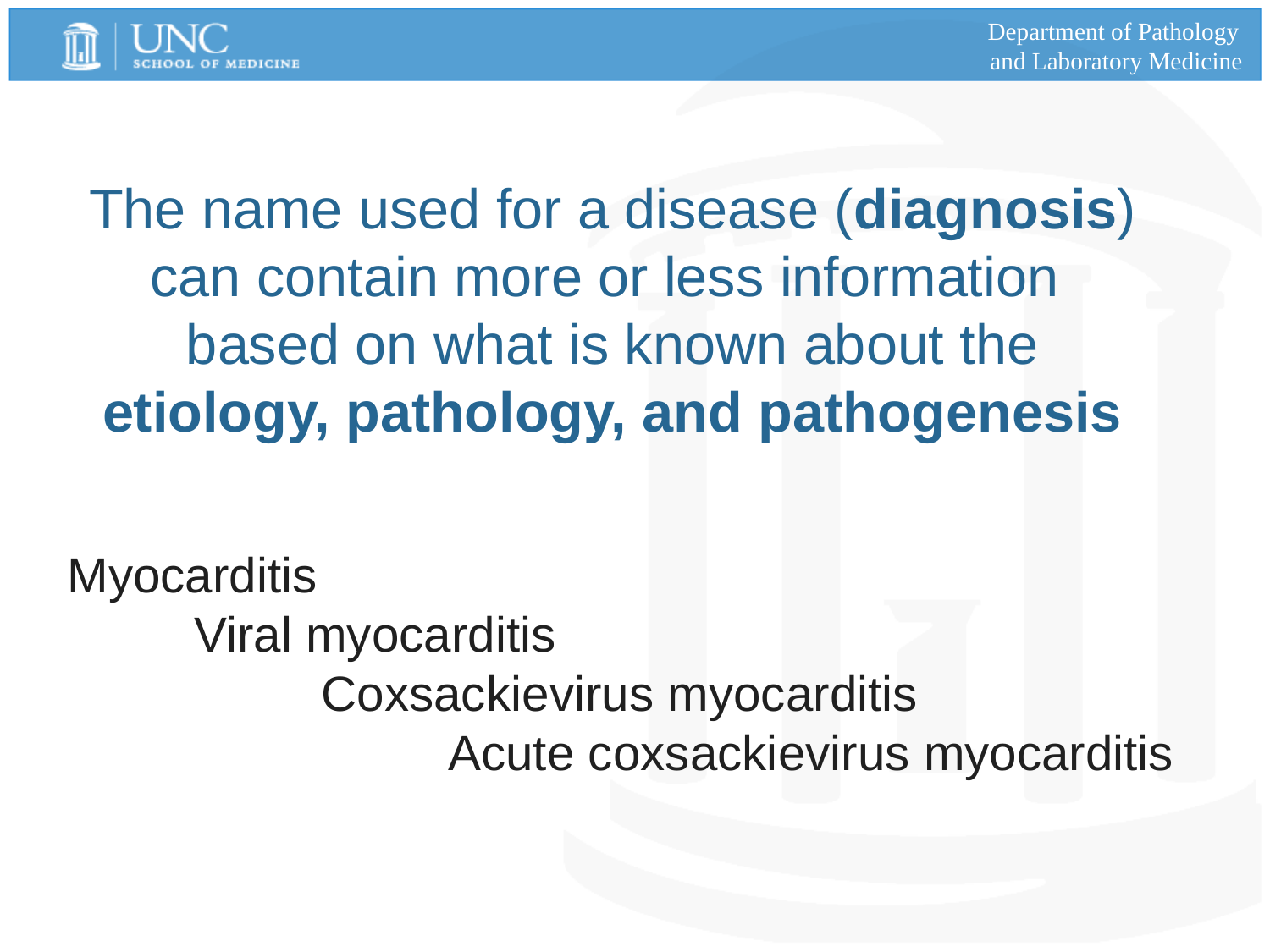

Department of Pathology
and Laboratory Medicine
The name used for a disease (diagnosis) can contain more or less information  based on what is known about the etiology, pathology, and pathogenesis
Myocarditis
	Viral myocarditis
		Coxsackievirus myocarditis
			Acute coxsackievirus myocarditis